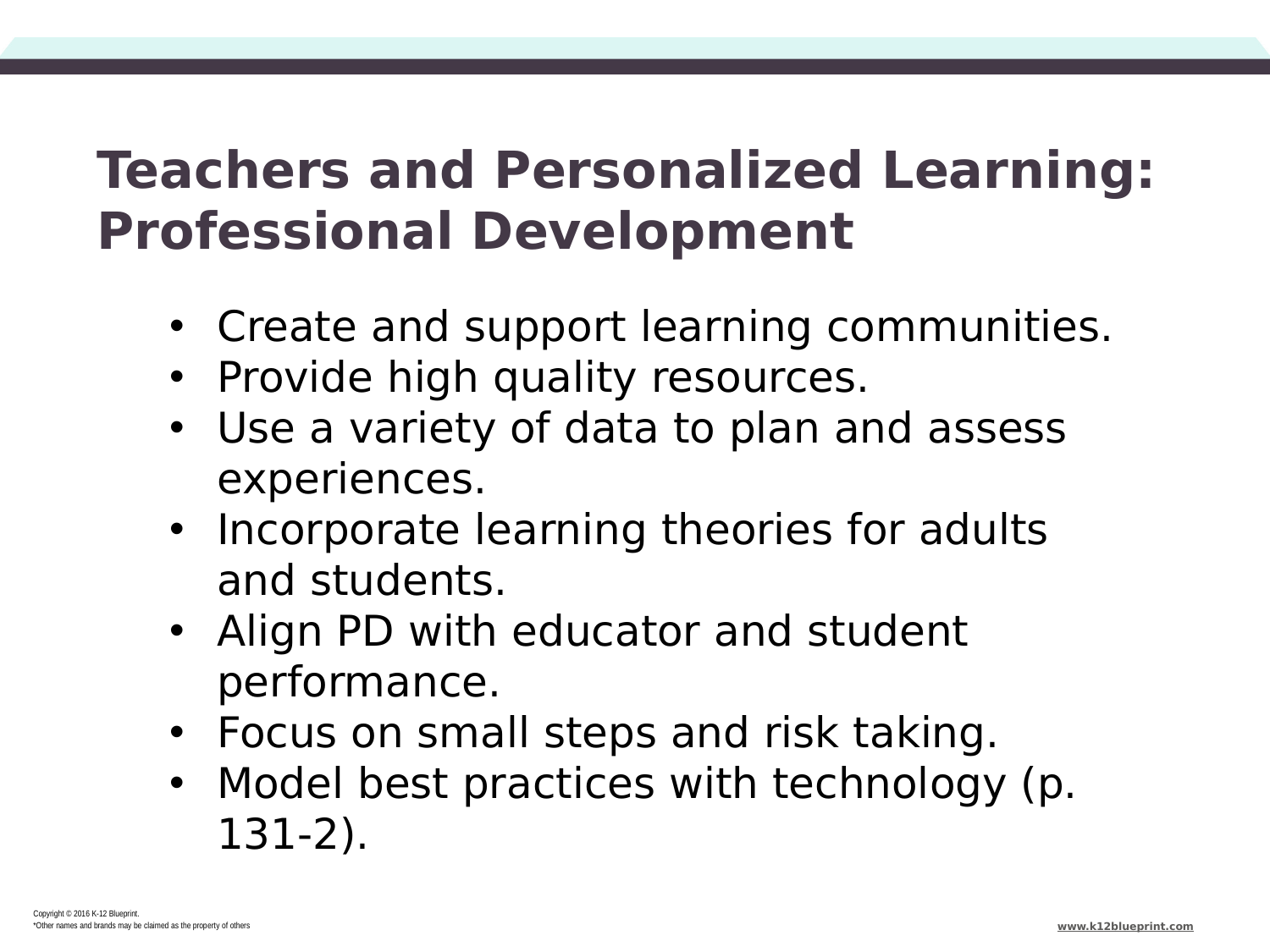

# Teachers and Personalized Learning: Professional Development
Create and support learning communities.
Provide high quality resources.
Use a variety of data to plan and assess experiences.
Incorporate learning theories for adults and students.
Align PD with educator and student performance.
Focus on small steps and risk taking.
Model best practices with technology (p. 131-2).
Copyright © 2016 K-12 Blueprint.
*Other names and brands may be claimed as the property of others
www.k12blueprint.com